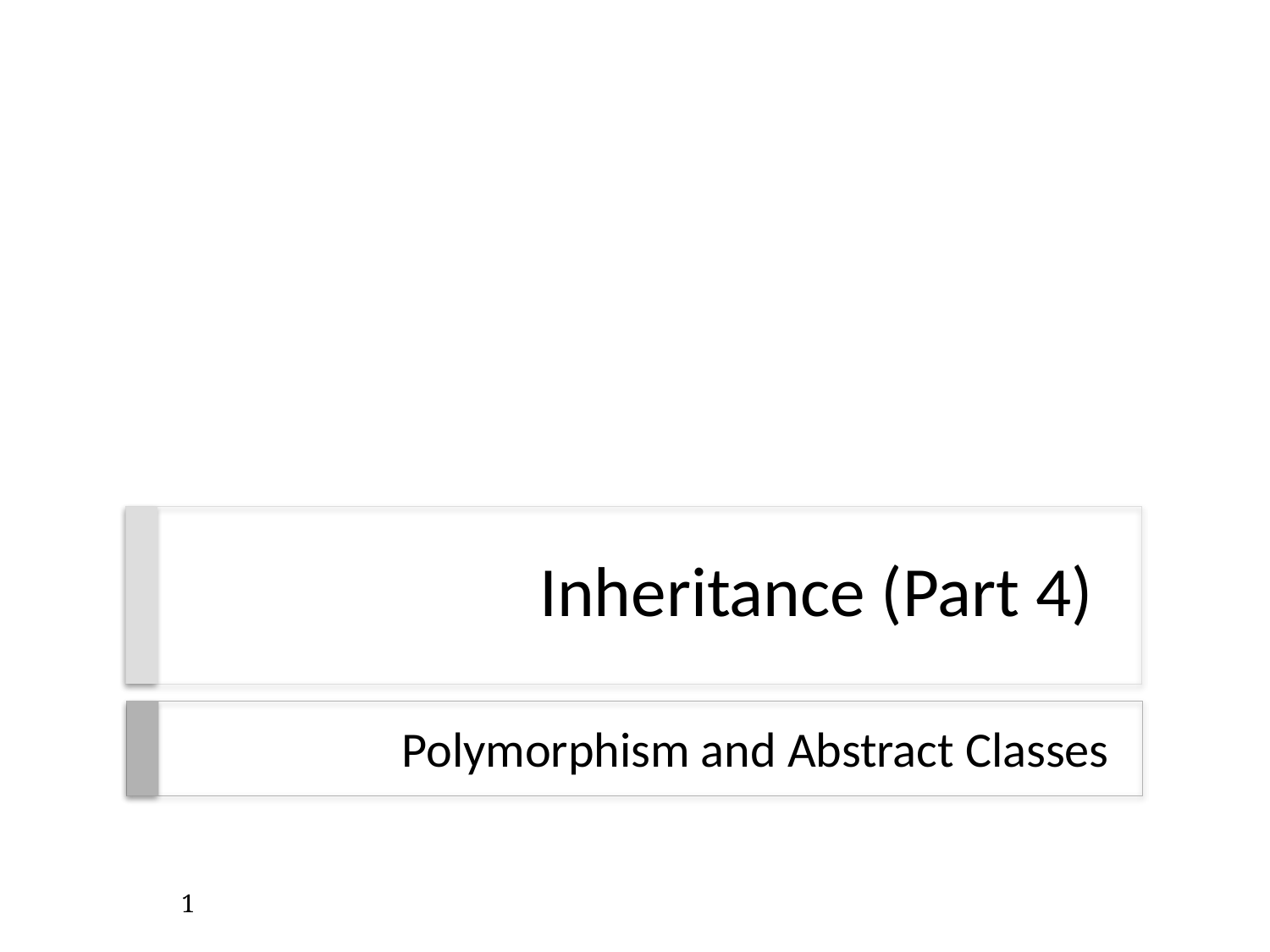

# Inheritance (Part 4)
Polymorphism and Abstract Classes
1